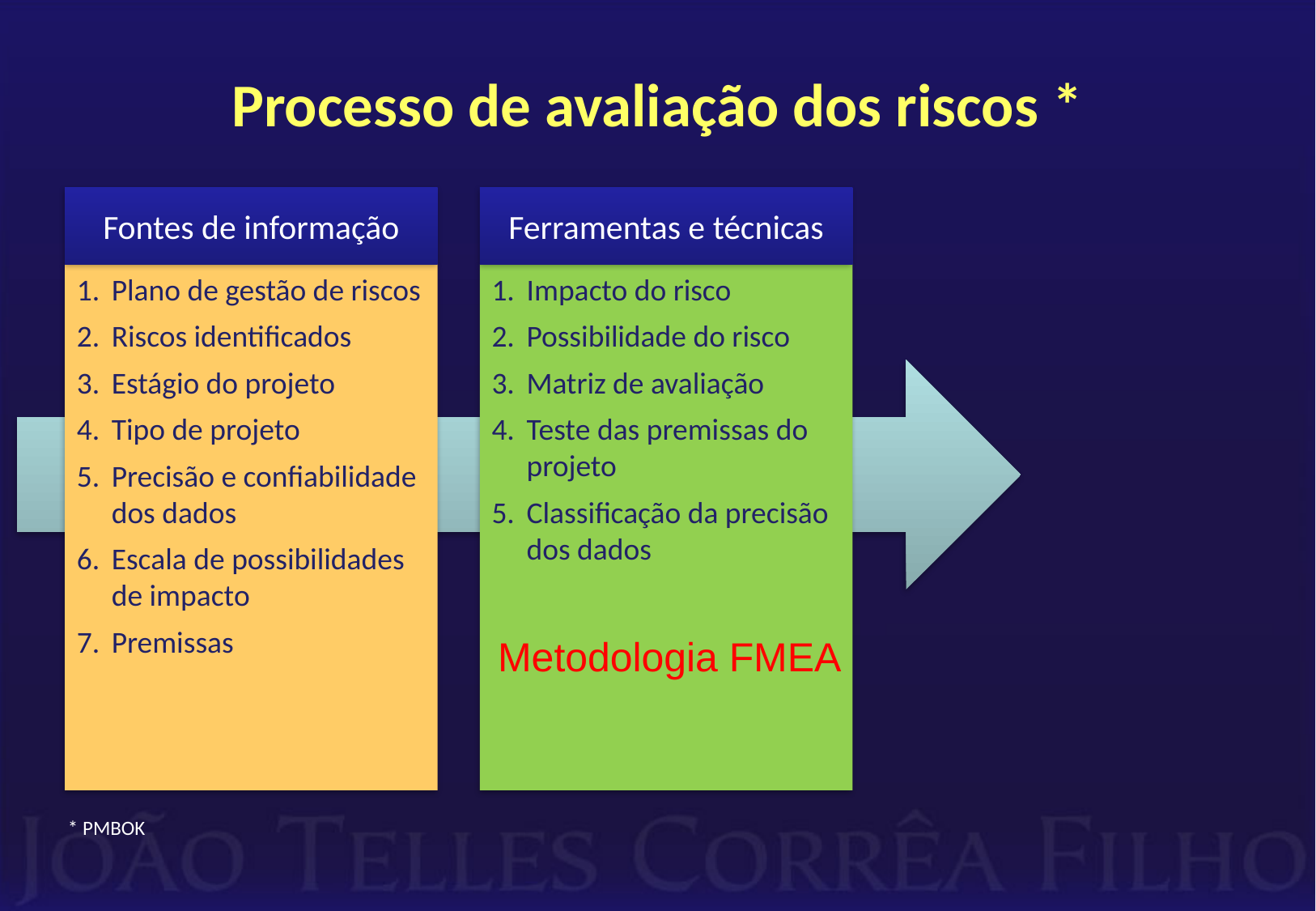

# Processo de avaliação dos riscos *
Fontes de informação
Ferramentas e técnicas
Plano de gestão de riscos
Riscos identificados
Estágio do projeto
Tipo de projeto
Precisão e confiabilidade dos dados
Escala de possibilidades de impacto
Premissas
Impacto do risco
Possibilidade do risco
Matriz de avaliação
Teste das premissas do projeto
Classificação da precisão dos dados

Metodologia FMEA
* PMBOK